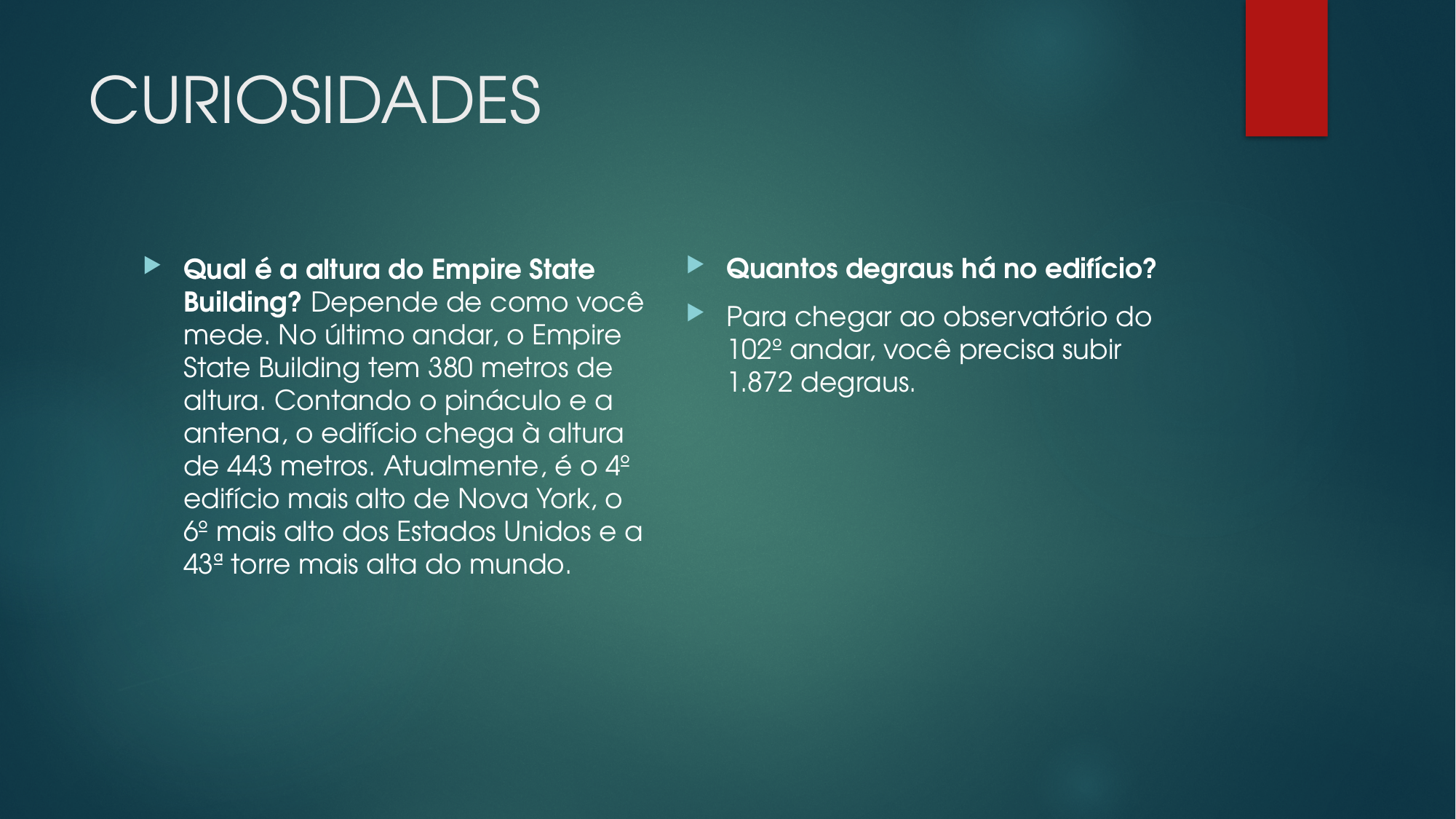

# CURIOSIDADES
Quantos degraus há no edifício?
Para chegar ao observatório do 102º andar, você precisa subir 1.872 degraus.
Qual é a altura do Empire State Building? Depende de como você mede. No último andar, o Empire State Building tem 380 metros de altura. Contando o pináculo e a antena, o edifício chega à altura de 443 metros. Atualmente, é o 4º edifício mais alto de Nova York, o 6º mais alto dos Estados Unidos e a 43ª torre mais alta do mundo.